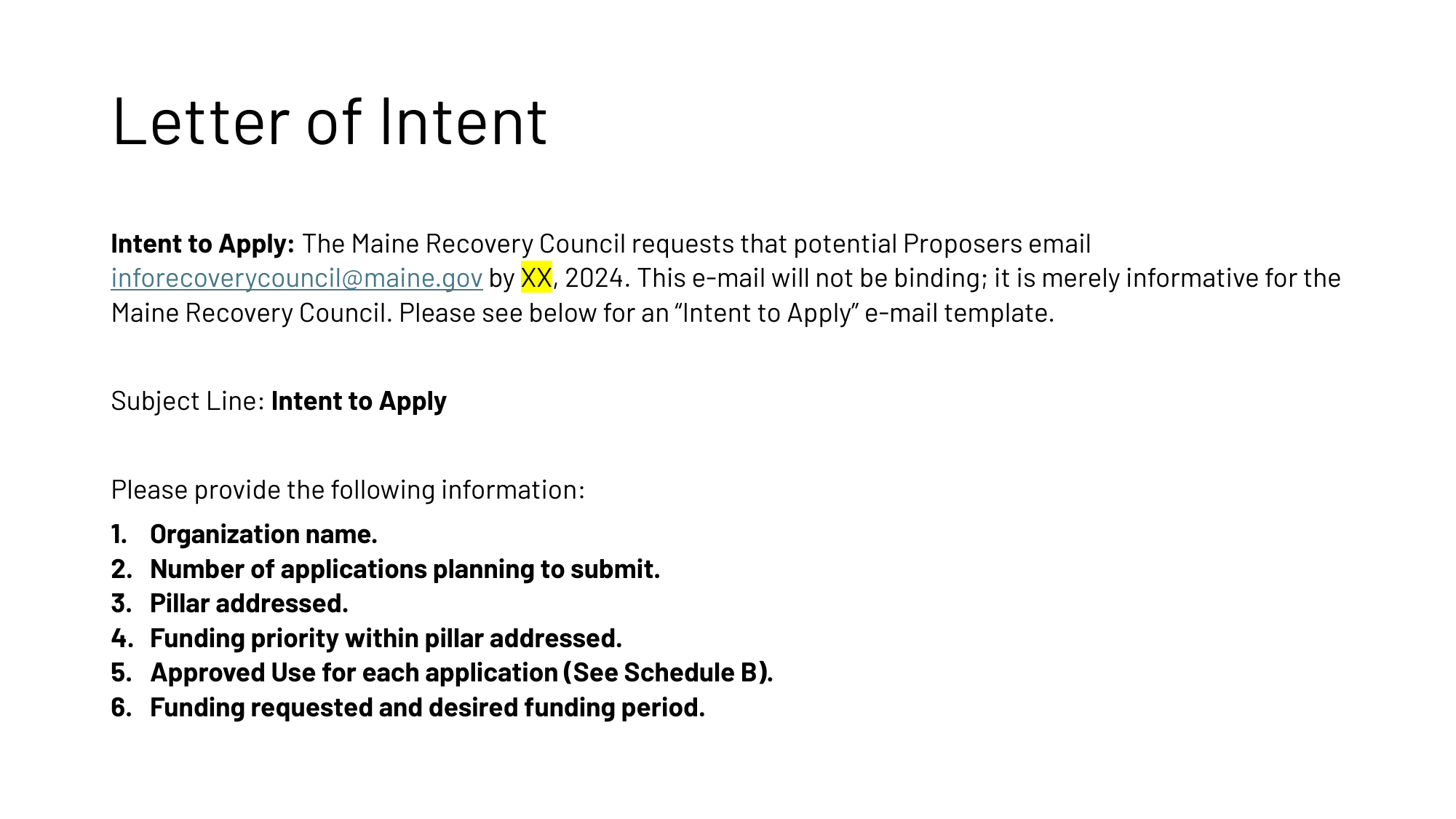

# Letter of Intent
Intent to Apply: The Maine Recovery Council requests that potential Proposers email inforecoverycouncil@maine.gov by XX, 2024. This e-mail will not be binding; it is merely informative for the Maine Recovery Council. Please see below for an “Intent to Apply” e-mail template.

Subject Line: Intent to Apply

Please provide the following information:
Organization name.
Number of applications planning to submit.
Pillar addressed.
Funding priority within pillar addressed.
Approved Use for each application (See Schedule B).
Funding requested and desired funding period.